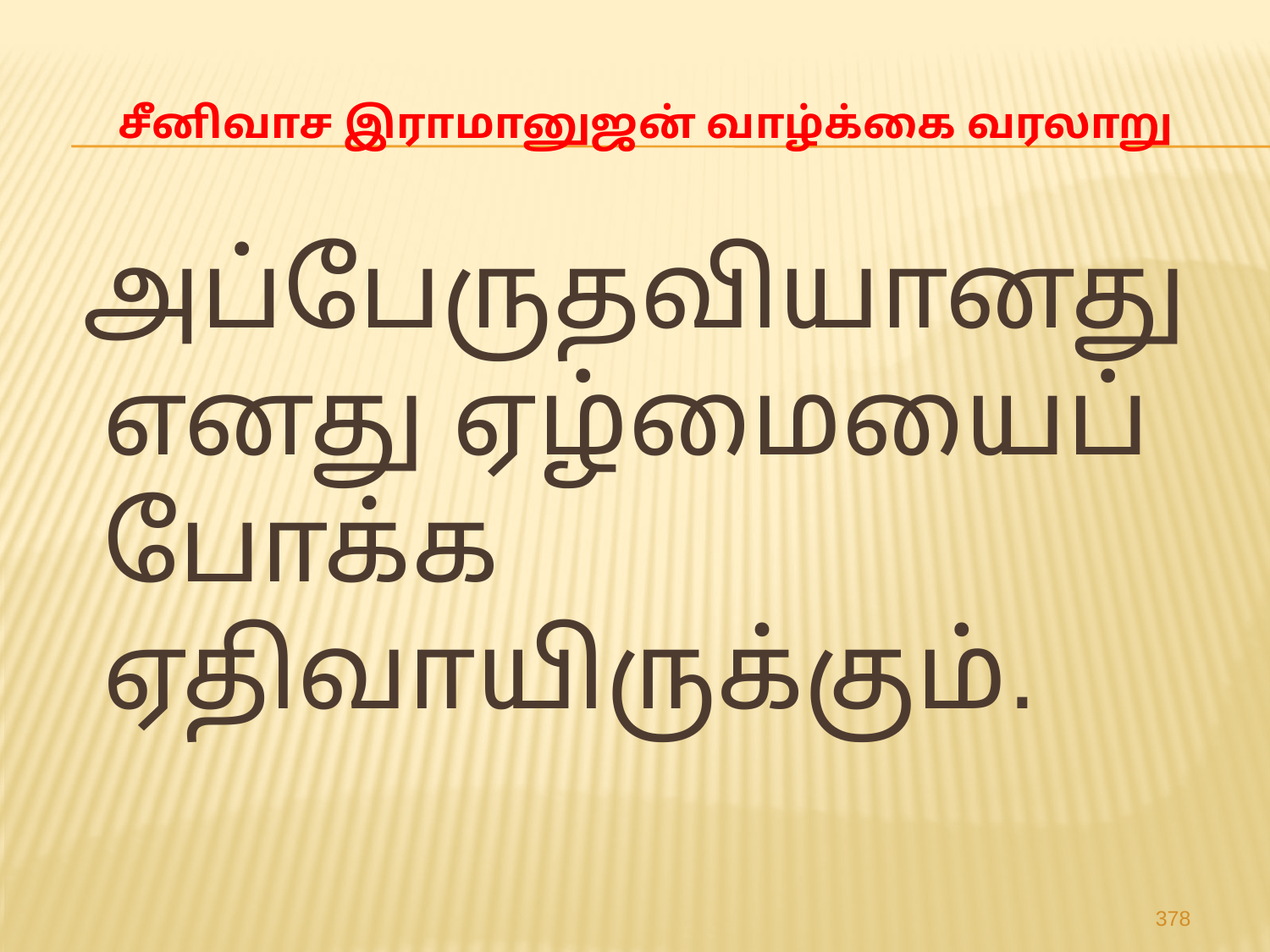

# சீனிவாச இராமானுஜன் வாழ்க்கை வரலாறு
 அப்பேருதவியானது எனது ஏழ்மையைப் போக்க ஏதிவாயிருக்கும்.

378